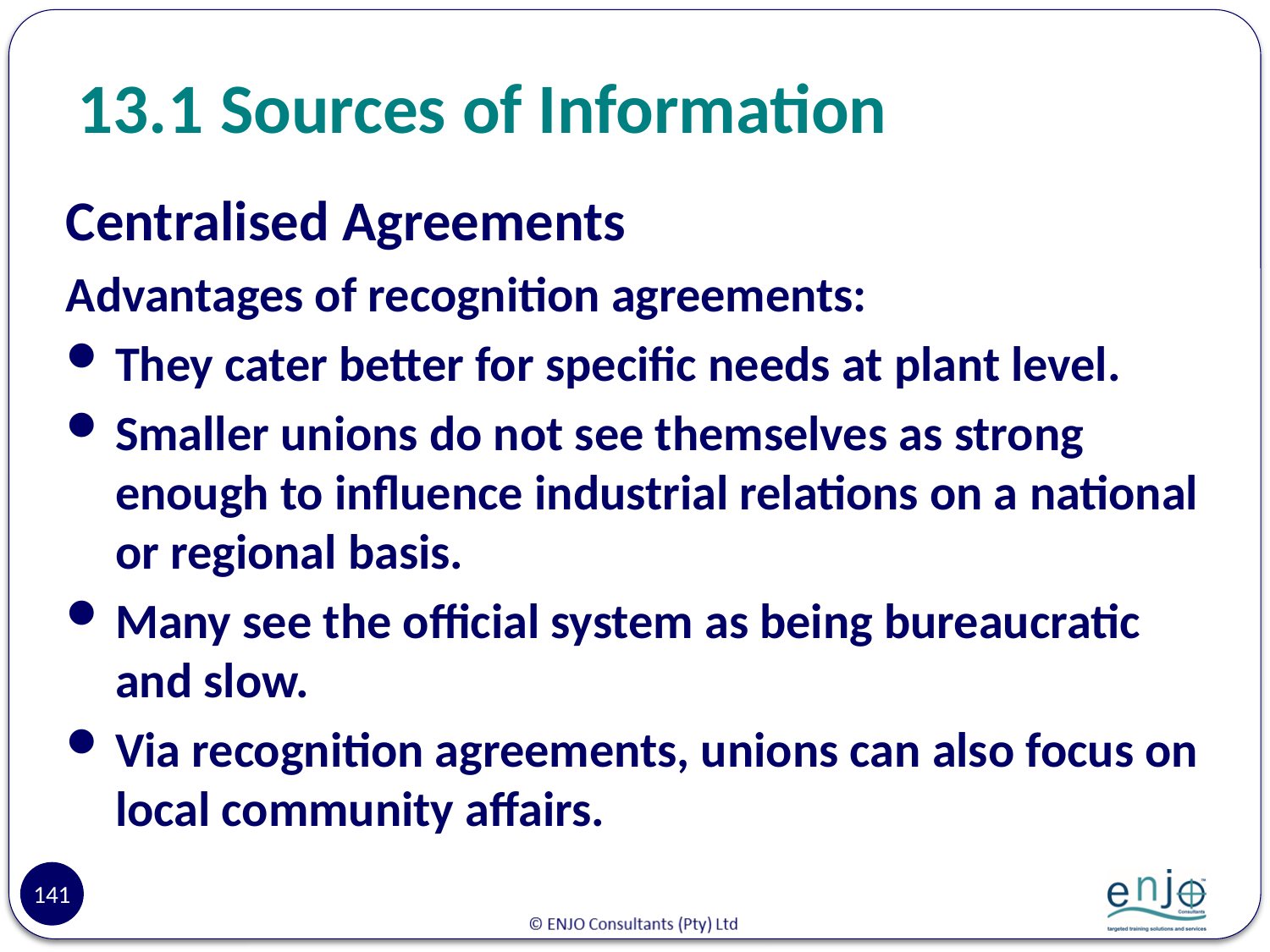

# 13.1	 Sources of Information
Centralised Agreements
Advantages of recognition agreements:
They cater better for specific needs at plant level.
Smaller unions do not see themselves as strong enough to influence industrial relations on a national or regional basis.
Many see the official system as being bureaucratic and slow.
Via recognition agreements, unions can also focus on local community affairs.
141